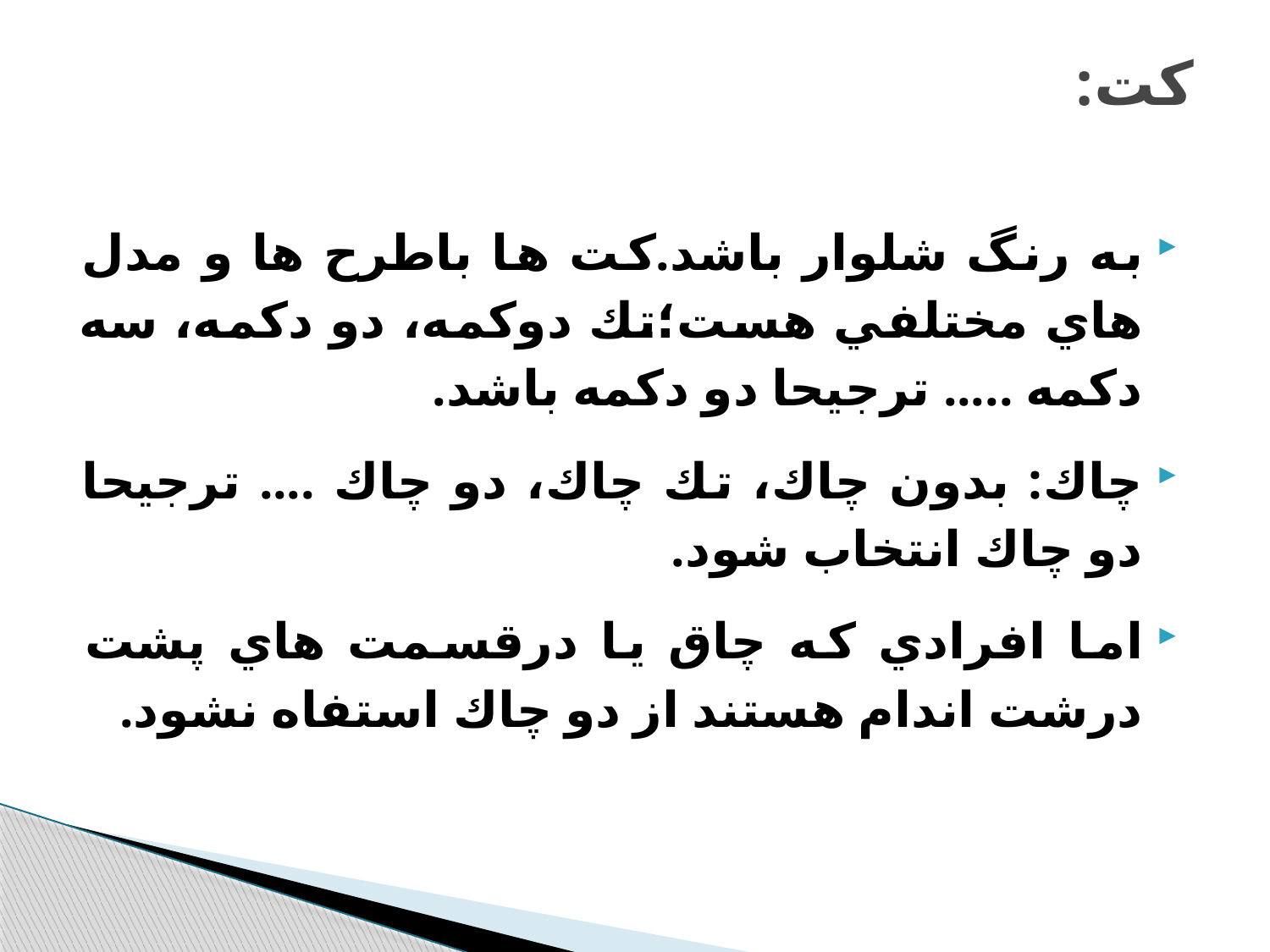

# كت:
به رنگ شلوار باشد.كت ها باطرح ها و مدل هاي مختلفي هست؛تك دوكمه، دو دكمه، سه دكمه ..... ترجيحا دو دكمه باشد.
چاك: بدون چاك، تك چاك، دو چاك .... ترجيحا دو چاك انتخاب شود.
اما افرادي كه چاق يا درقسمت هاي پشت درشت اندام هستند از دو چاك استفاه نشود.